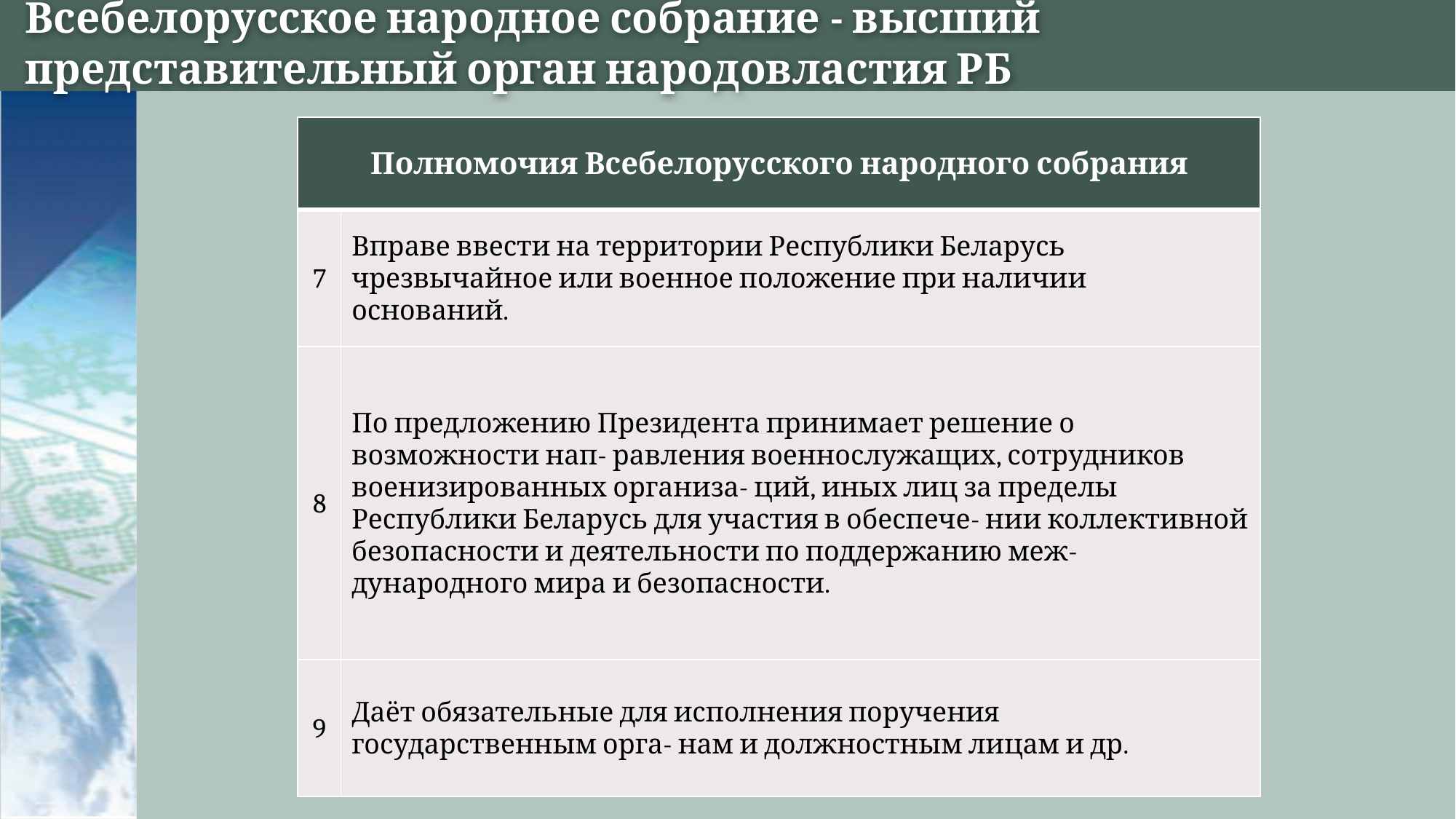

# Всебелорусское народное собрание - высший представительный орган народовластия РБ
| Полномочия Всебелорусского народного собрания |  |
| --- | --- |
| 7 | Вправе ввести на территории Республики Беларусь чрезвычайное или военное положение при наличии оснований. |
| 8 | По предложению Президента принимает решение о возможности нап- равления военнослужащих, сотрудников военизированных организа- ций, иных лиц за пределы Республики Беларусь для участия в обеспече- нии коллективной безопасности и деятельности по поддержанию меж- дународного мира и безопасности. |
| 9 | Даёт обязательные для исполнения поручения государственным орга- нам и должностным лицам и др. |